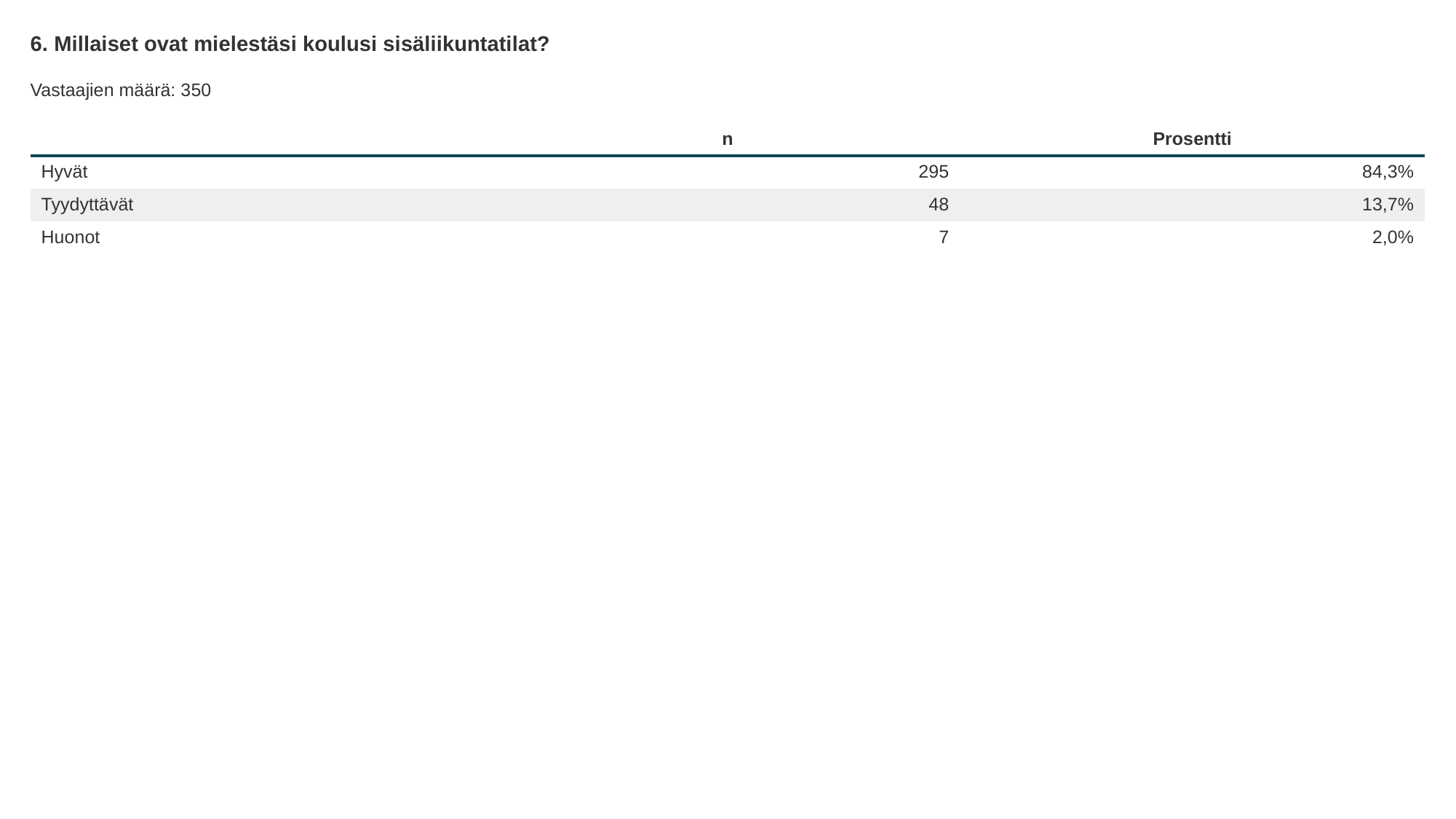

6. Millaiset ovat mielestäsi koulusi sisäliikuntatilat?
Vastaajien määrä: 350
|  | n | Prosentti |
| --- | --- | --- |
| Hyvät | 295 | 84,3% |
| Tyydyttävät | 48 | 13,7% |
| Huonot | 7 | 2,0% |